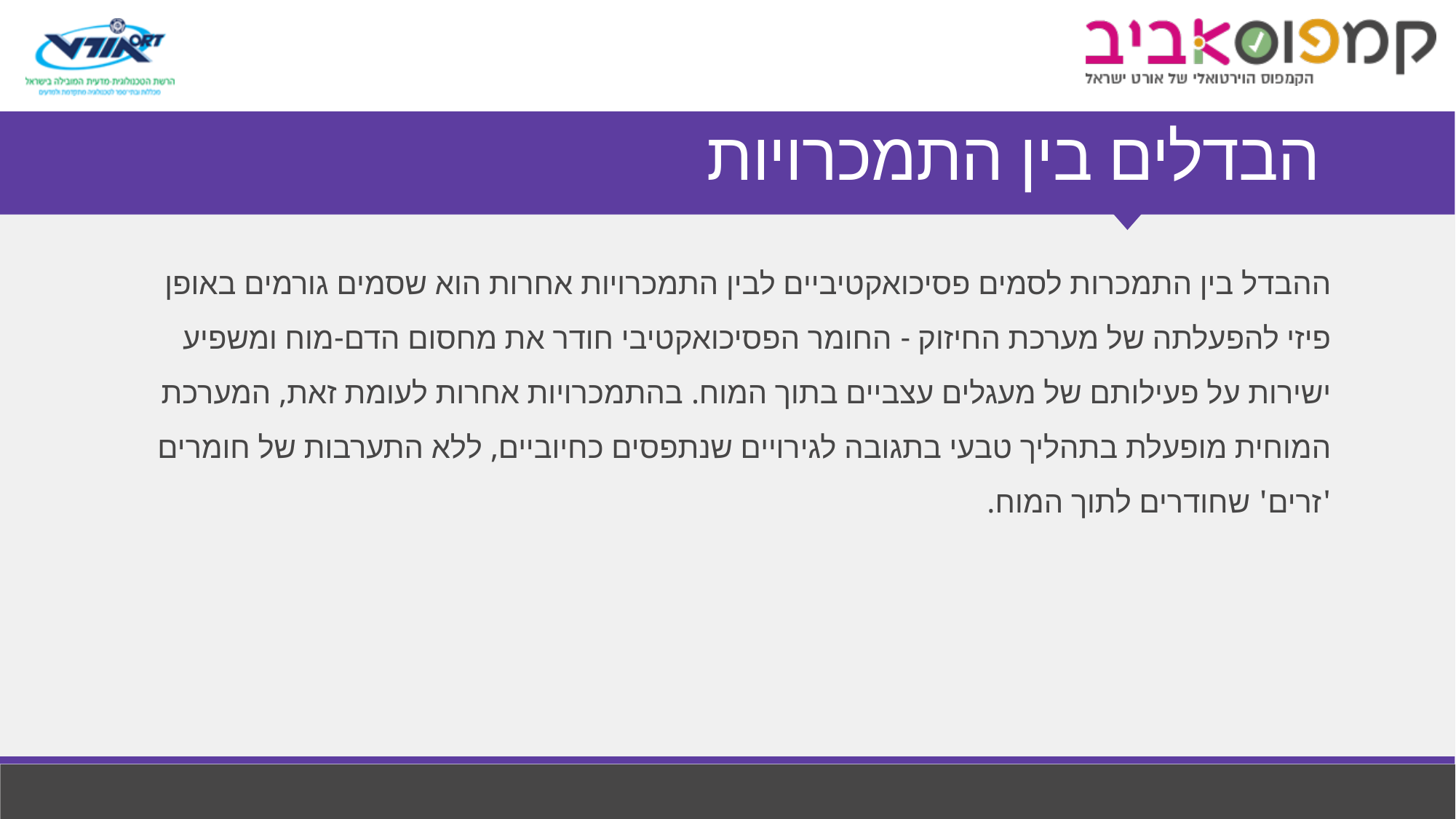

# הבדלים בין התמכרויות
ההבדל בין התמכרות לסמים פסיכואקטיביים לבין התמכרויות אחרות הוא שסמים גורמים באופן פיזי להפעלתה של מערכת החיזוק - החומר הפסיכואקטיבי חודר את מחסום הדם-מוח ומשפיע ישירות על פעילותם של מעגלים עצביים בתוך המוח. בהתמכרויות אחרות לעומת זאת, המערכת המוחית מופעלת בתהליך טבעי בתגובה לגירויים שנתפסים כחיוביים, ללא התערבות של חומרים 'זרים' שחודרים לתוך המוח.